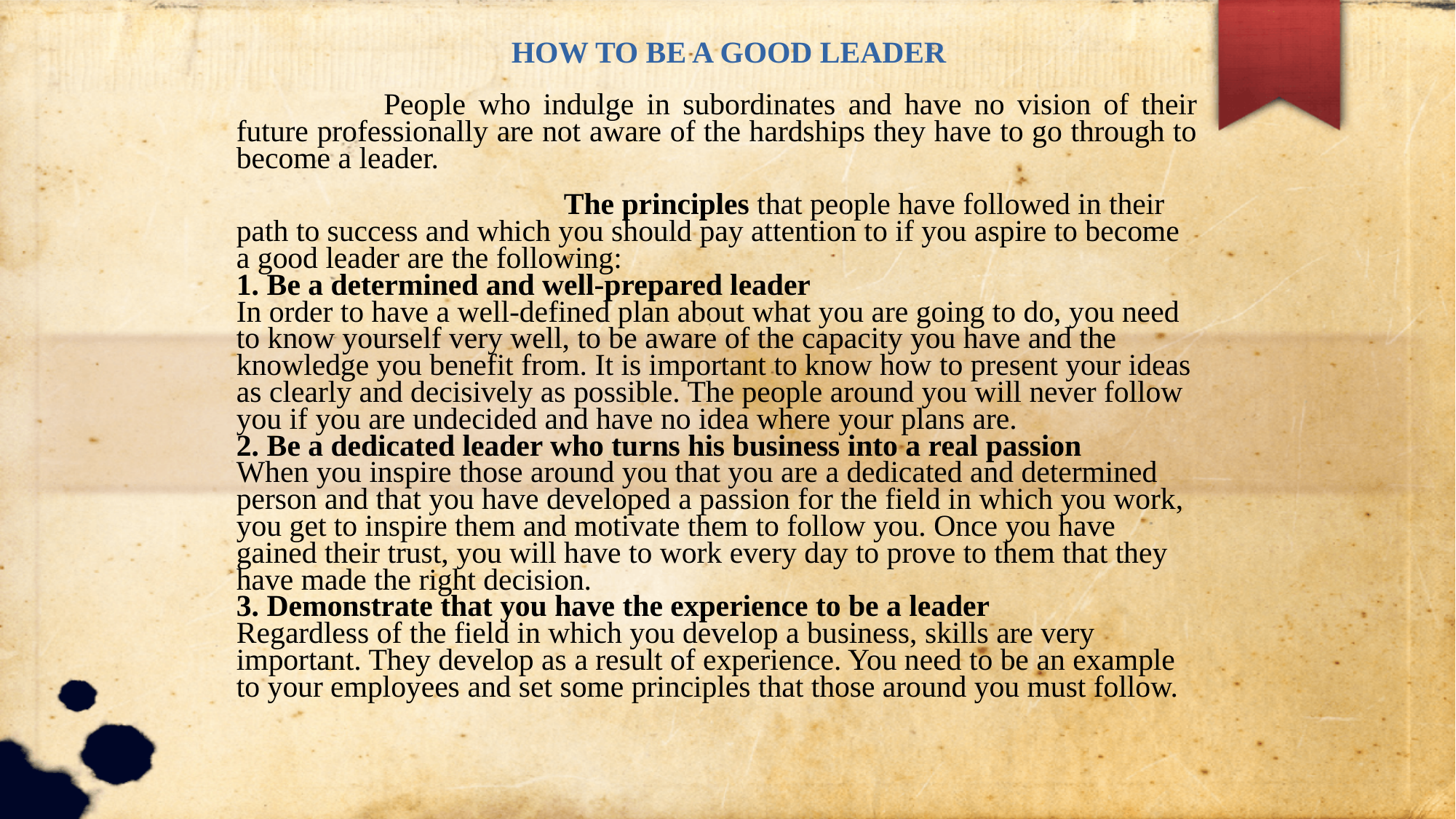

HOW TO BE A GOOD LEADER
	   People who indulge in subordinates and have no vision of their future professionally are not aware of the hardships they have to go through to become a leader.
 			The principles that people have followed in their path to success and which you should pay attention to if you aspire to become a good leader are the following:
1. Be a determined and well-prepared leader
In order to have a well-defined plan about what you are going to do, you need to know yourself very well, to be aware of the capacity you have and the knowledge you benefit from. It is important to know how to present your ideas as clearly and decisively as possible. The people around you will never follow you if you are undecided and have no idea where your plans are.
2. Be a dedicated leader who turns his business into a real passion
When you inspire those around you that you are a dedicated and determined person and that you have developed a passion for the field in which you work, you get to inspire them and motivate them to follow you. Once you have gained their trust, you will have to work every day to prove to them that they have made the right decision.
3. Demonstrate that you have the experience to be a leader
Regardless of the field in which you develop a business, skills are very important. They develop as a result of experience. You need to be an example to your employees and set some principles that those around you must follow.